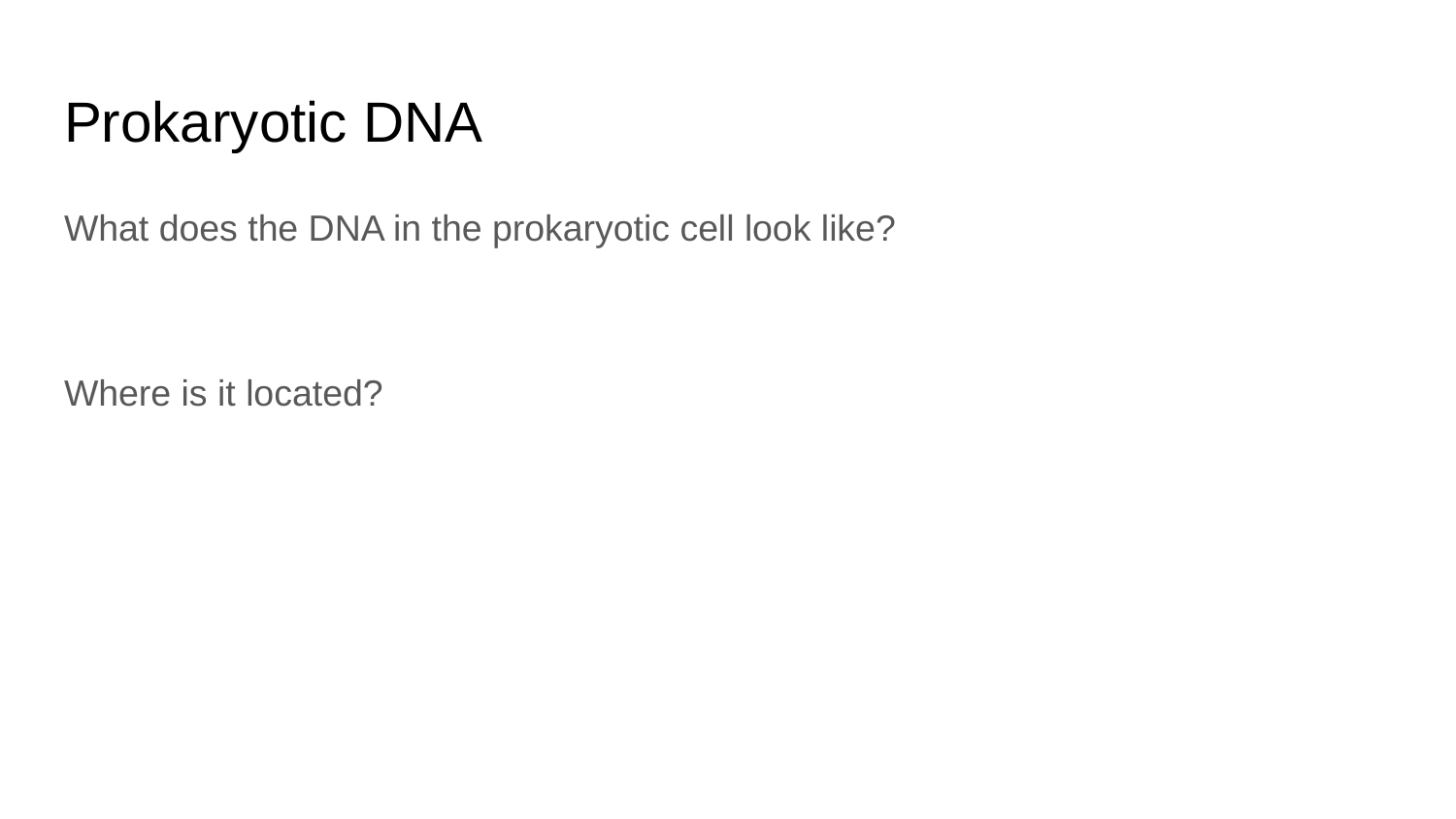

# Prokaryotic DNA
What does the DNA in the prokaryotic cell look like?

Where is it located?